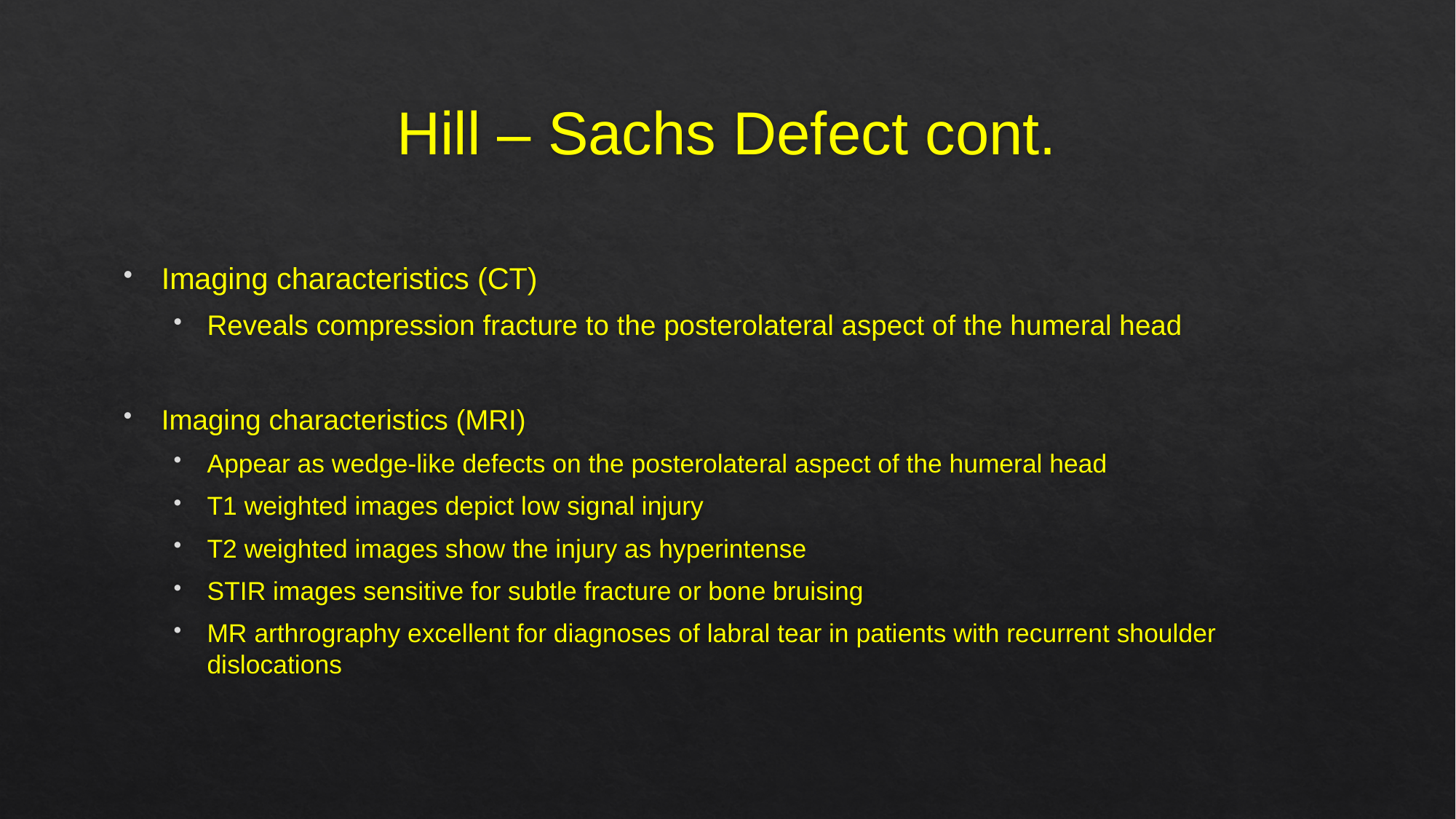

# Hill – Sachs Defect cont.
Imaging characteristics (CT)
Reveals compression fracture to the posterolateral aspect of the humeral head

Imaging characteristics (MRI)
Appear as wedge-like defects on the posterolateral aspect of the humeral head
T1 weighted images depict low signal injury
T2 weighted images show the injury as hyperintense
STIR images sensitive for subtle fracture or bone bruising
MR arthrography excellent for diagnoses of labral tear in patients with recurrent shoulder dislocations